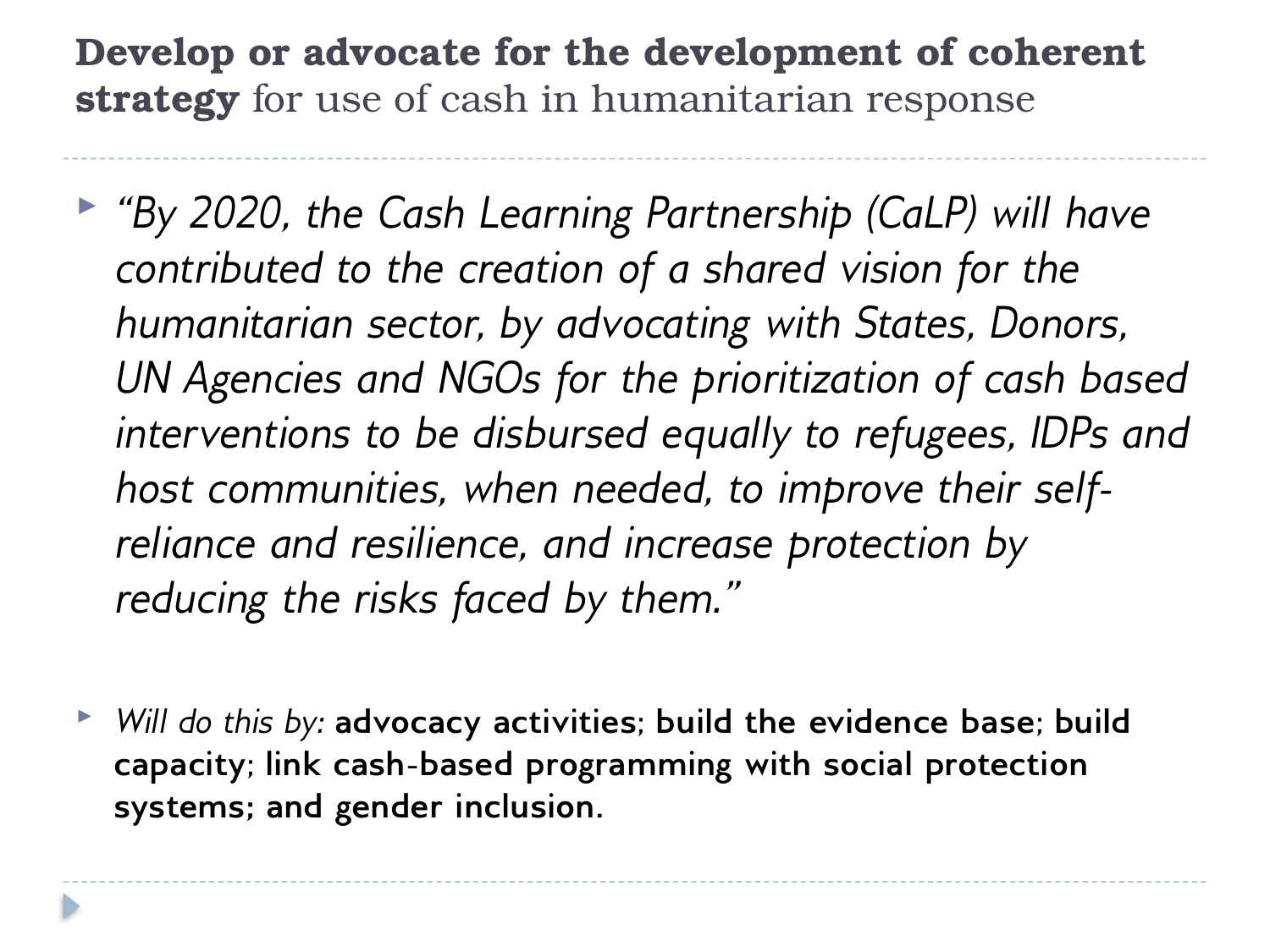

# Develop or advocate for the development of coherent strategy for use of cash in humanitarian response
“By 2020, the Cash Learning Partnership (CaLP) will have contributed to the creation of a shared vision for the humanitarian sector, by advocating with States, Donors, UN Agencies and NGOs for the prioritization of cash based interventions to be disbursed equally to refugees, IDPs and host communities, when needed, to improve their self-reliance and resilience, and increase protection by reducing the risks faced by them.”

Will do this by: advocacy activities; build the evidence base; build capacity; link cash-based programming with social protection systems; and gender inclusion.